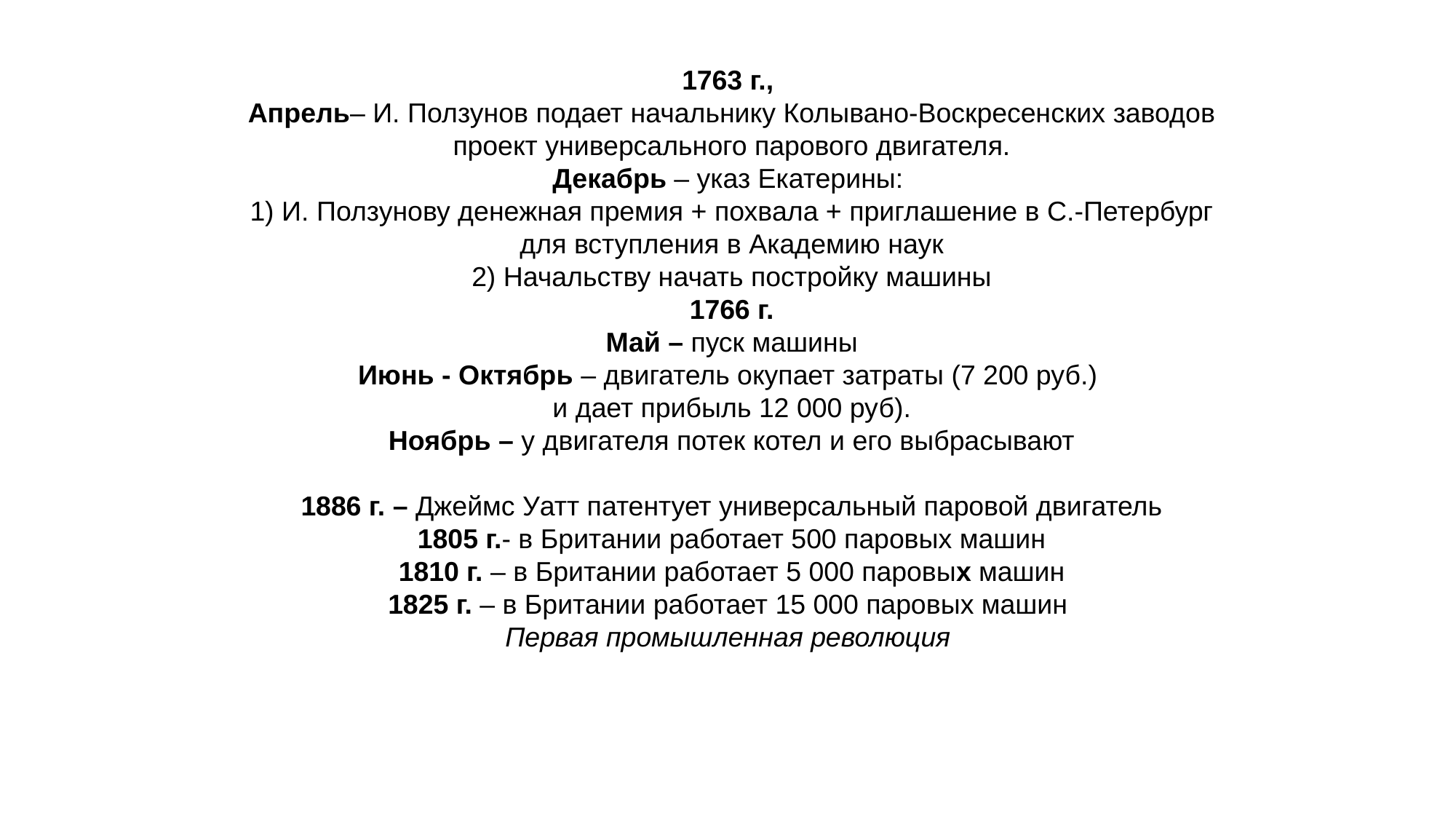

1763 г.,
Апрель– И. Ползунов подает начальнику Колывано-Воскресенских заводов проект универсального парового двигателя.
Декабрь – указ Екатерины:
1) И. Ползунову денежная премия + похвала + приглашение в С.-Петербург для вступления в Академию наук
2) Начальству начать постройку машины
1766 г.
Май – пуск машины
Июнь - Октябрь – двигатель окупает затраты (7 200 руб.)
и дает прибыль 12 000 руб).
Ноябрь – у двигателя потек котел и его выбрасывают

1886 г. – Джеймс Уатт патентует универсальный паровой двигатель
1805 г.- в Британии работает 500 паровых машин
1810 г. – в Британии работает 5 000 паровых машин
1825 г. – в Британии работает 15 000 паровых машин
Первая промышленная революция